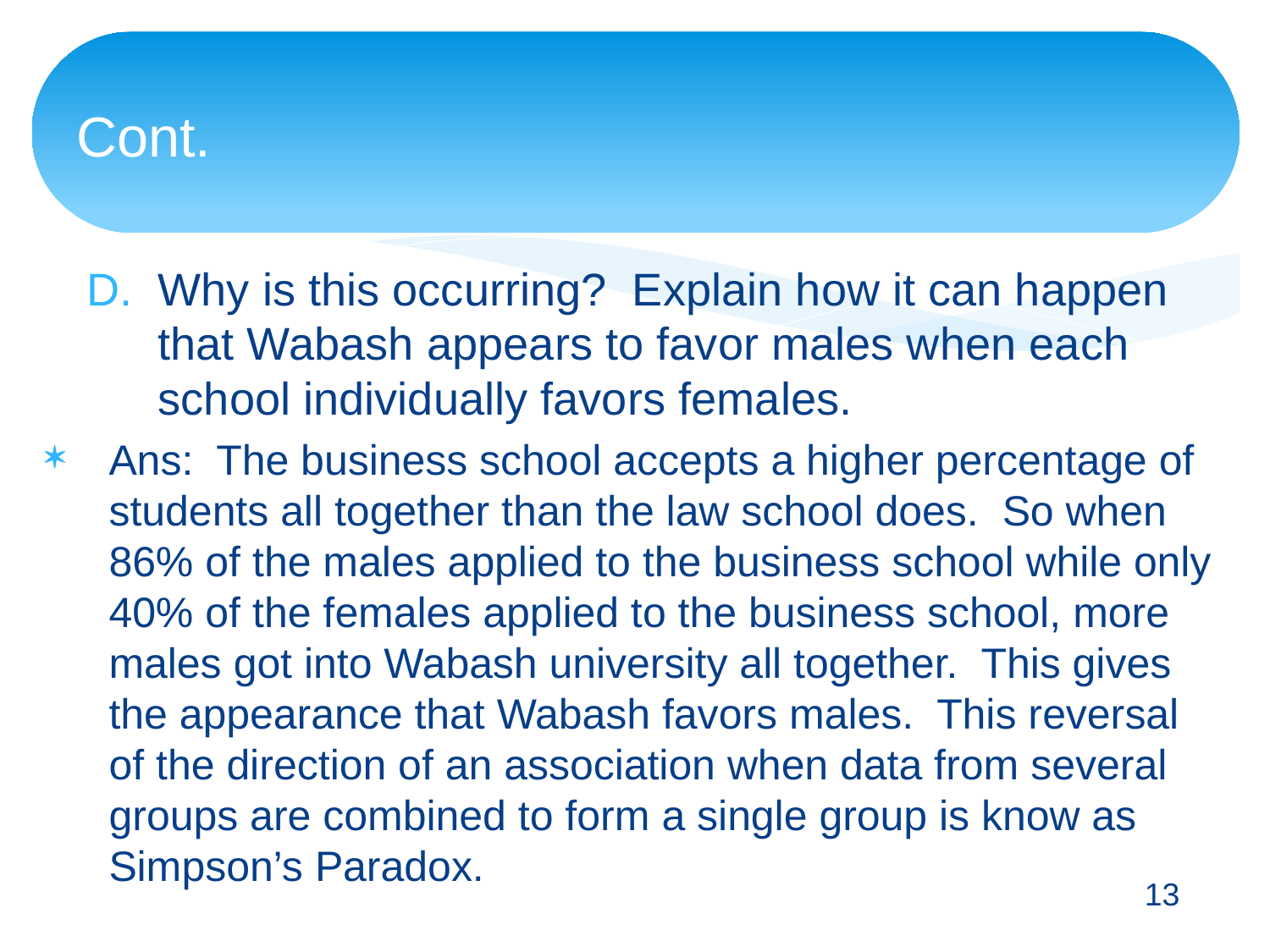

# Cont.
Why is this occurring?  Explain how it can happen that Wabash appears to favor males when each school individually favors females.
Ans:  The business school accepts a higher percentage of students all together than the law school does.  So when 86% of the males applied to the business school while only 40% of the females applied to the business school, more males got into Wabash university all together.  This gives the appearance that Wabash favors males.  This reversal of the direction of an association when data from several groups are combined to form a single group is know as Simpson’s Paradox.
13